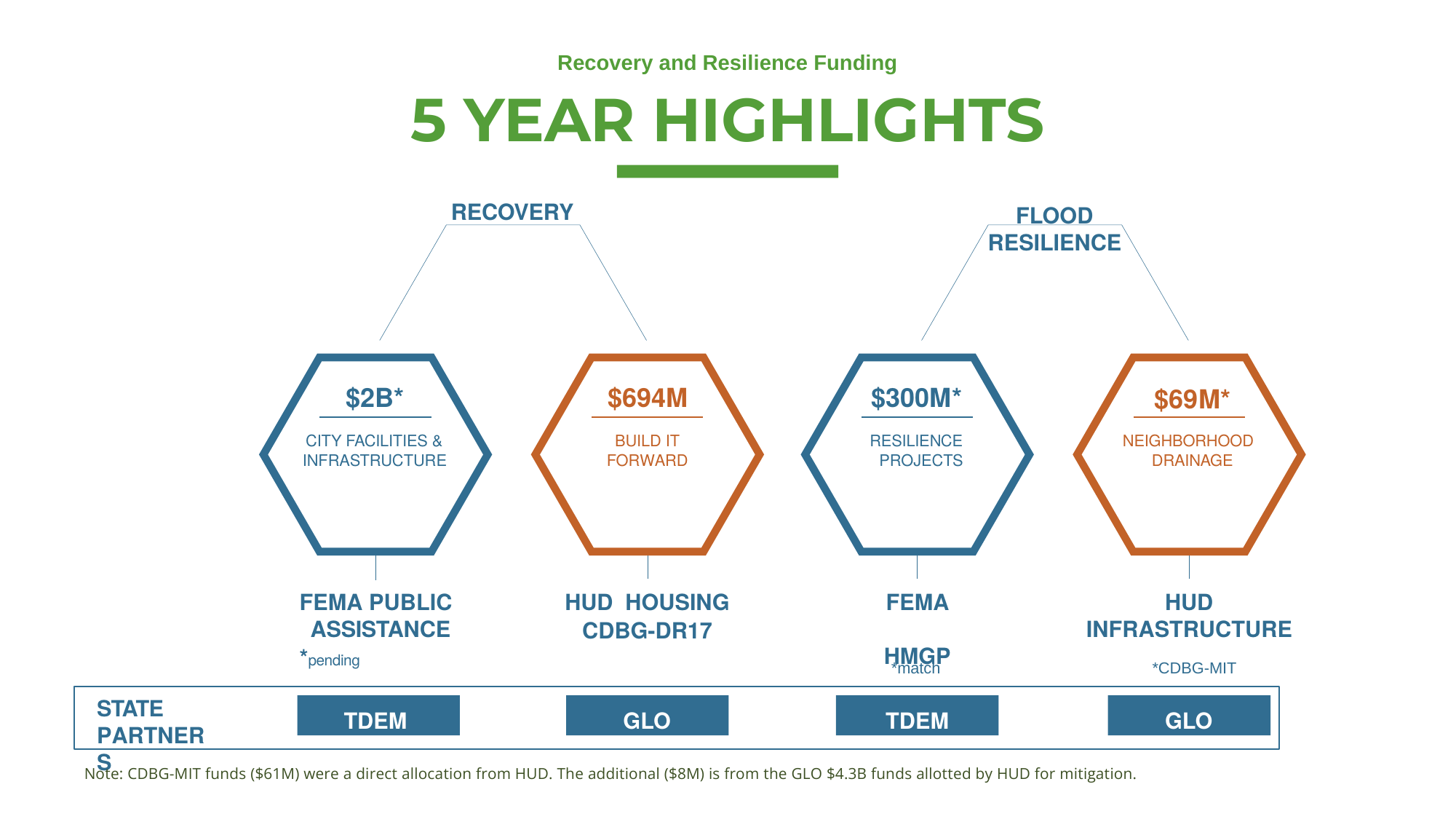

Recovery and Resilience Funding

# 5 YEAR HIGHLIGHTS
RECOVERY
FLOOD  RESILIENCE

$2B*
$694M
$300M*
$69M*

CITY FACILITIES &  INFRASTRUCTURE
BUILD IT  FORWARD
RESILIENCE  PROJECTS
NEIGHBORHOOD  DRAINAGE

FEMA PUBLIC  ASSISTANCE
*pending
HUD  HOUSING
CDBG-DR17
FEMA  HMGP
HUD  INFRASTRUCTURE
	                     *match	*CDBG-MIT
STATE  PARTNERS
TDEM
GLO
TDEM
GLO
Note: CDBG-MIT funds ($61M) were a direct allocation from HUD. The additional ($8M) is from the GLO $4.3B funds allotted by HUD for mitigation.